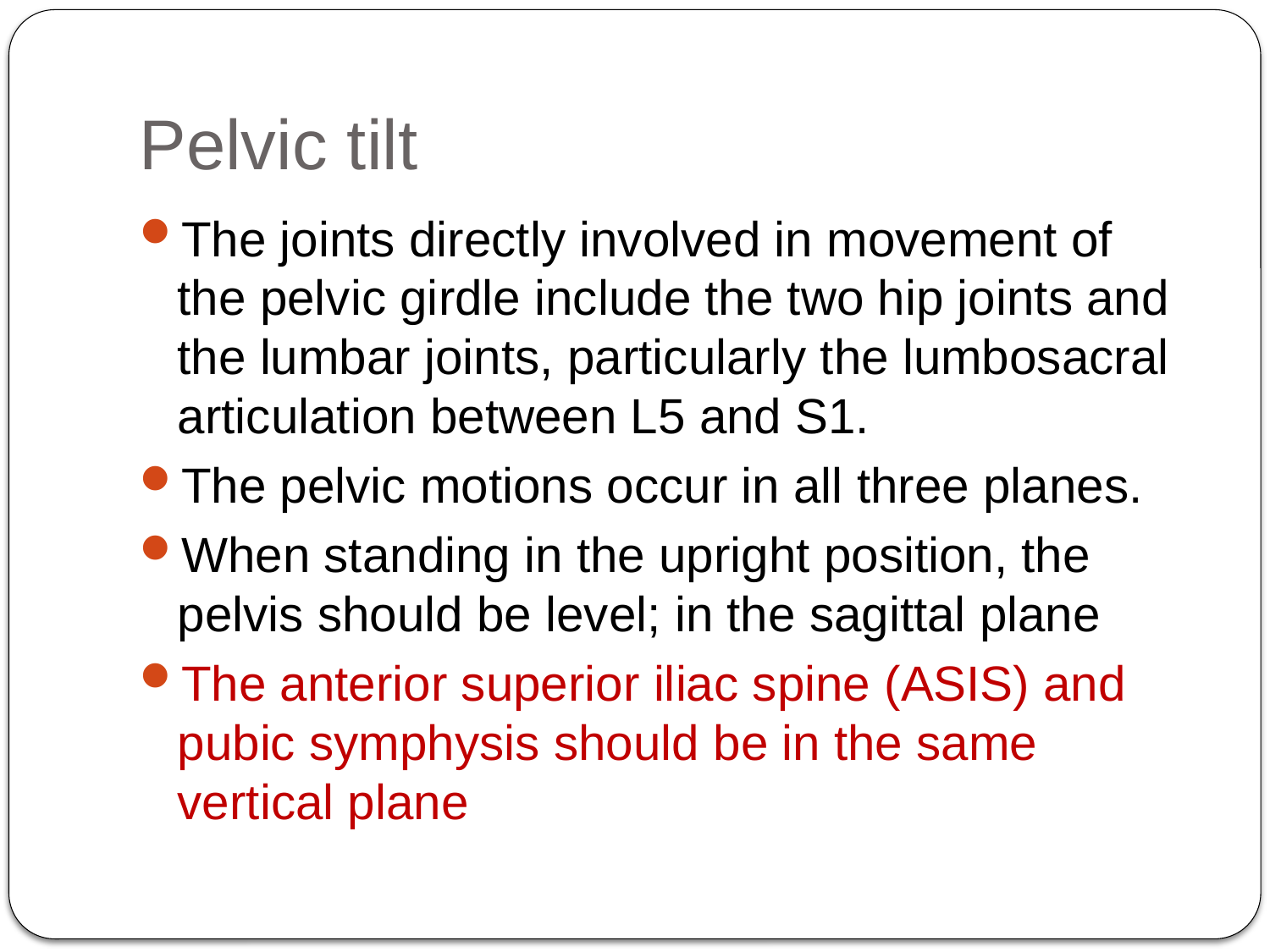

# Pelvic tilt
The joints directly involved in movement of the pelvic girdle include the two hip joints and the lumbar joints, particularly the lumbosacral articulation between L5 and S1.
The pelvic motions occur in all three planes.
When standing in the upright position, the pelvis should be level; in the sagittal plane
The anterior superior iliac spine (ASIS) and pubic symphysis should be in the same vertical plane